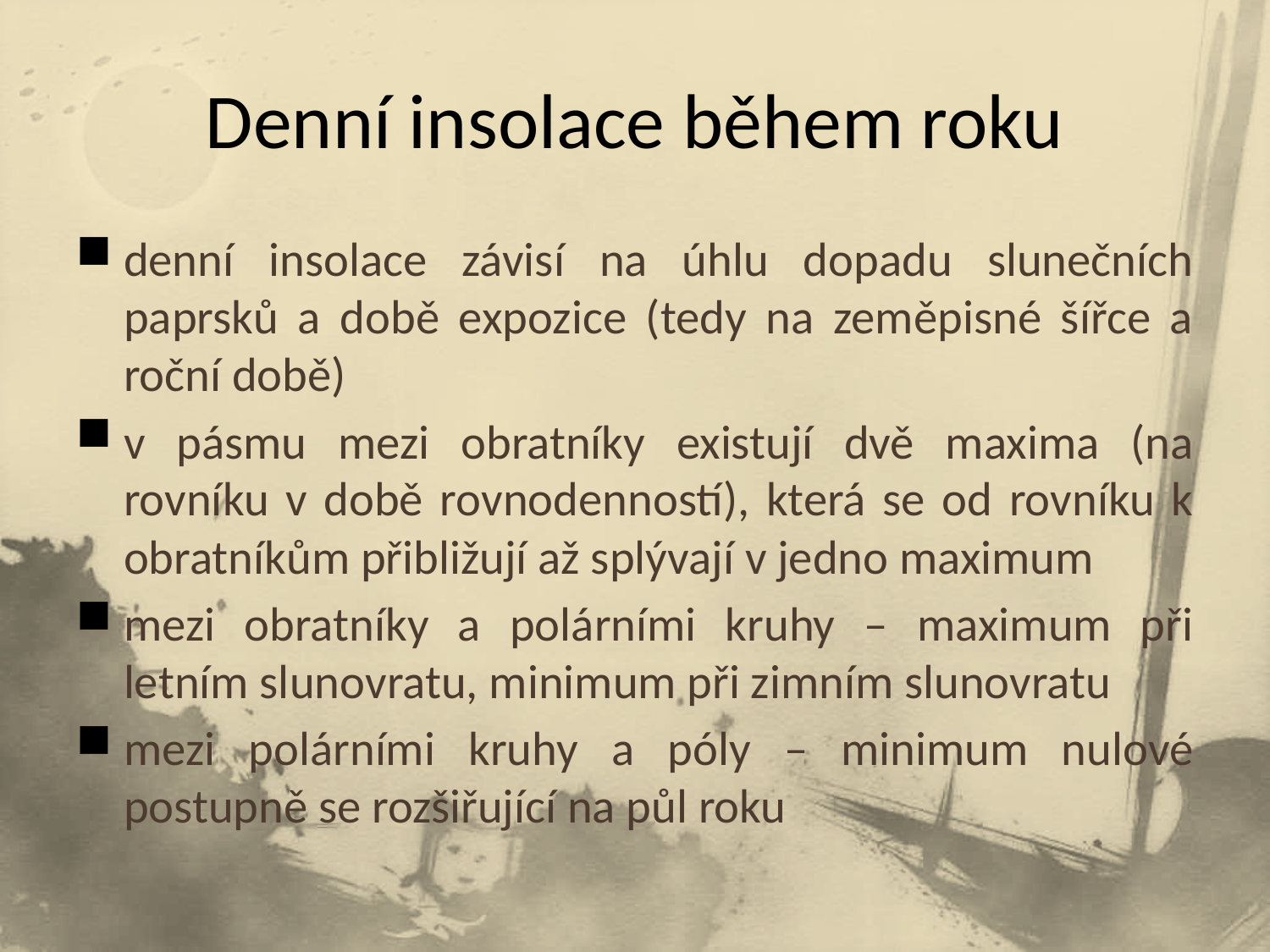

# Denní insolace během roku
denní insolace závisí na úhlu dopadu slunečních paprsků a době expozice (tedy na zeměpisné šířce a roční době)
v pásmu mezi obratníky existují dvě maxima (na rovníku v době rovnodenností), která se od rovníku k obratníkům přibližují až splývají v jedno maximum
mezi obratníky a polárními kruhy – maximum při letním slunovratu, minimum při zimním slunovratu
mezi polárními kruhy a póly – minimum nulové postupně se rozšiřující na půl roku